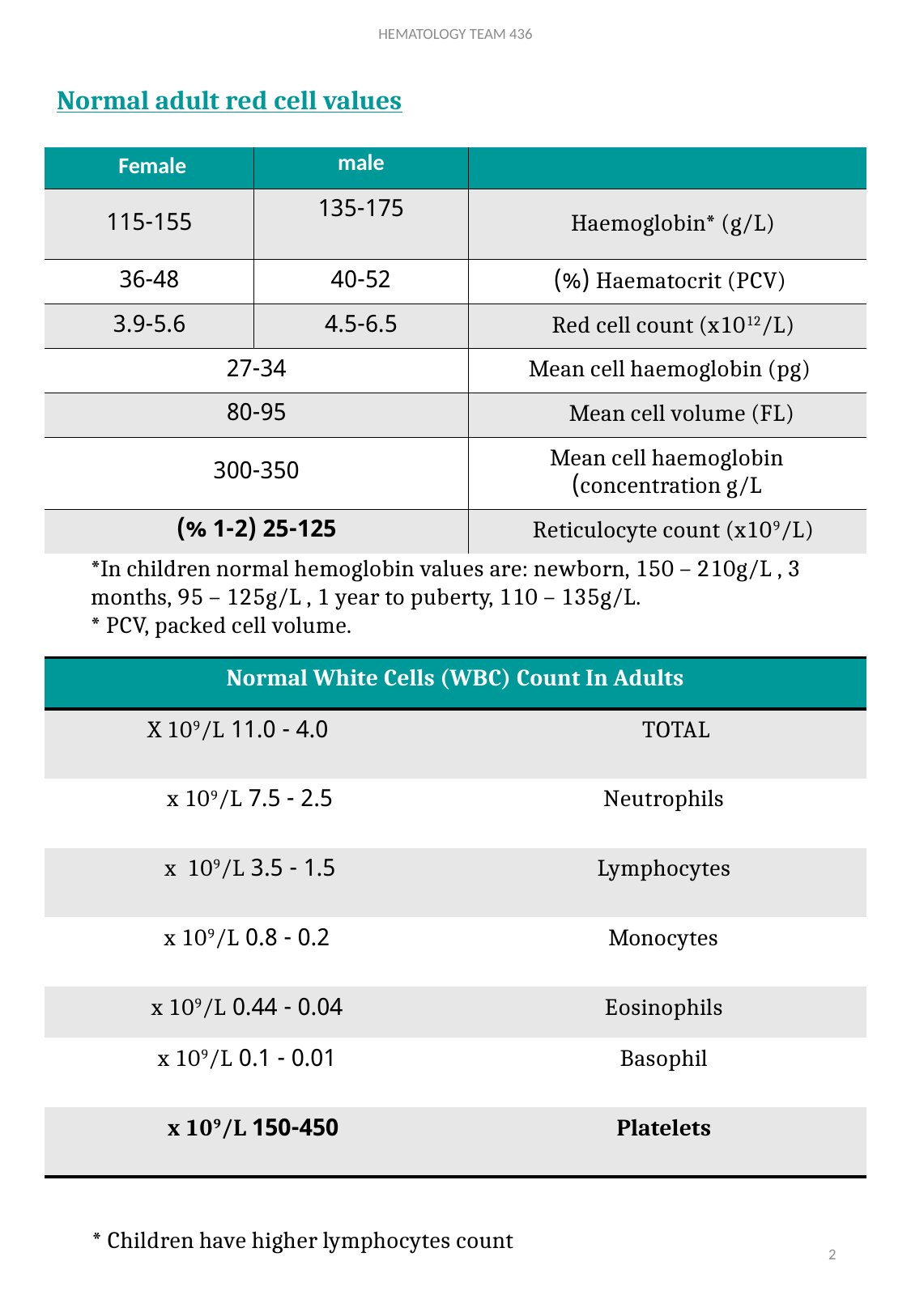

HEMATOLOGY TEAM 436
# Normal adult red cell values
| Female | male |  |
| --- | --- | --- |
| 115-155 | 135-175 | Haemoglobin\* (g/L) |
| 36-48 | 40-52 | Haematocrit (PCV) (%) |
| 3.9-5.6 | 4.5-6.5 | Red cell count (x1012/L) |
| 27-34 |  | Mean cell haemoglobin (pg) |
| 80-95 |  | Mean cell volume (FL) |
| 300-350 |  | Mean cell haemoglobin concentration g/L) |
| 25-125 (1-2 %) |  | Reticulocyte count (x109/L) |
*In children normal hemoglobin values are: newborn, 150 – 210g/L , 3 months, 95 – 125g/L , 1 year to puberty, 110 – 135g/L.
* PCV, packed cell volume.

| Normal White Cells (WBC) Count In Adults |  |
| --- | --- |
| 4.0 - 11.0 X 109/L | TOTAL |
| 2.5 - 7.5 x 109/L | Neutrophils |
| 1.5 - 3.5 x  109/L | Lymphocytes |
| 0.2 - 0.8 x 109/L | Monocytes |
| 0.04 - 0.44 x 109/L | Eosinophils |
| 0.01 - 0.1 x 109/L | Basophil |
| 150-450 x 109/L | Platelets |
* Children have higher lymphocytes count
2